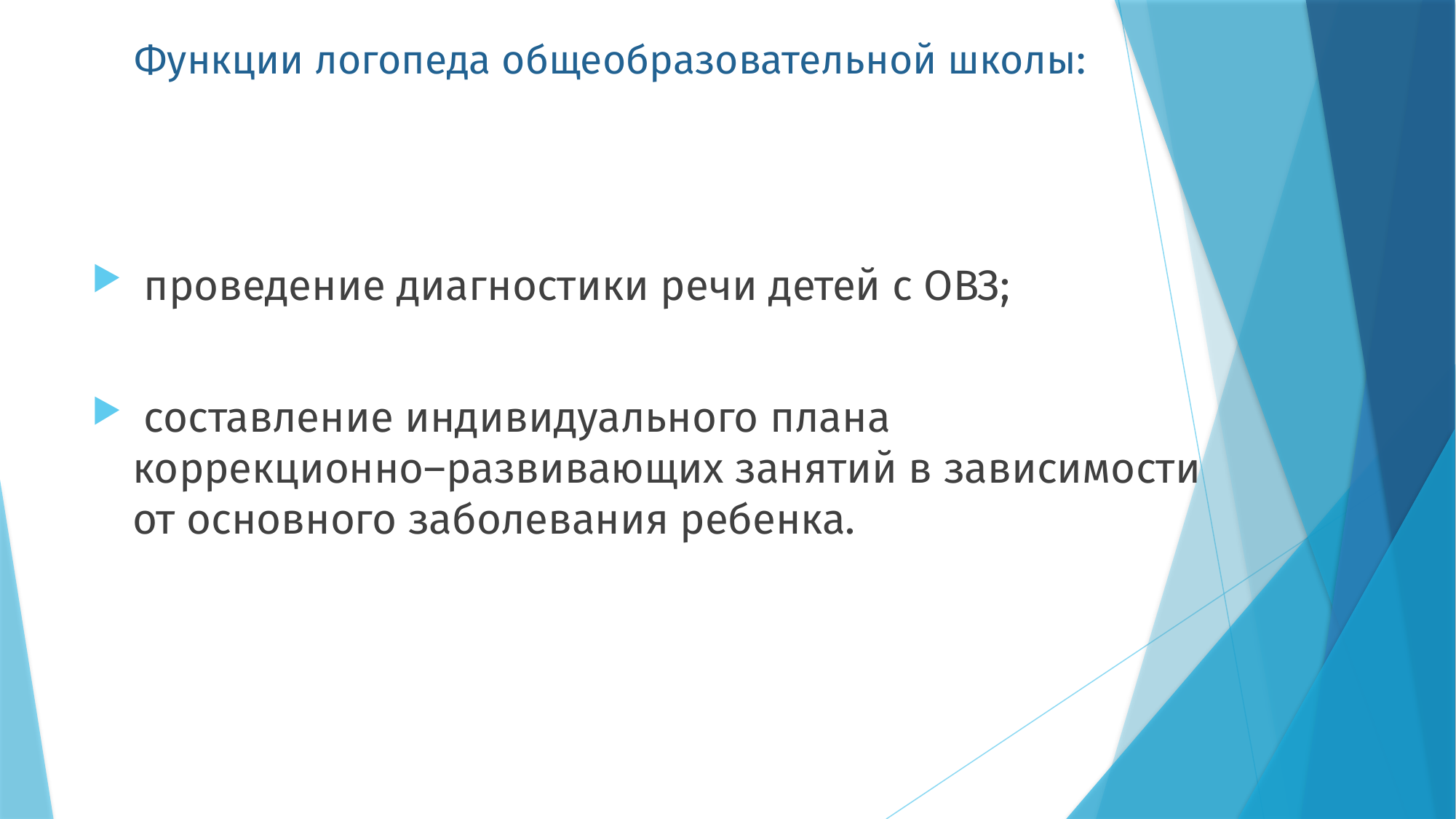

# Функции логопеда общеобразовательной школы:

 проведение диагностики речи детей с ОВЗ;

 составление индивидуального плана коррекционно–развивающих занятий в зависимости от основного заболевания ребенка.